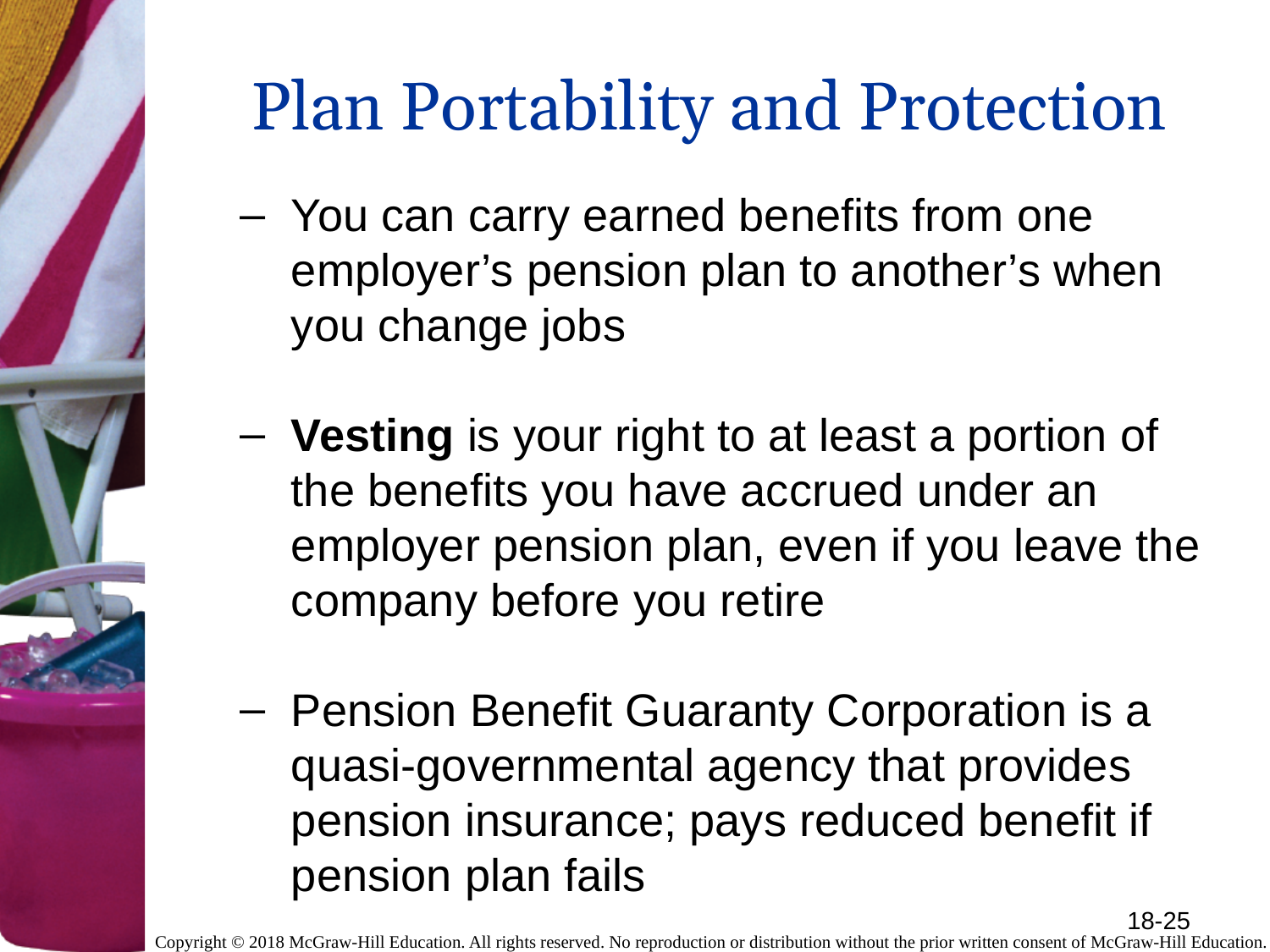

# Plan Portability and Protection
You can carry earned benefits from one employer’s pension plan to another’s when you change jobs

Vesting is your right to at least a portion of the benefits you have accrued under an employer pension plan, even if you leave the company before you retire

Pension Benefit Guaranty Corporation is a quasi-governmental agency that provides pension insurance; pays reduced benefit if pension plan fails
18-25